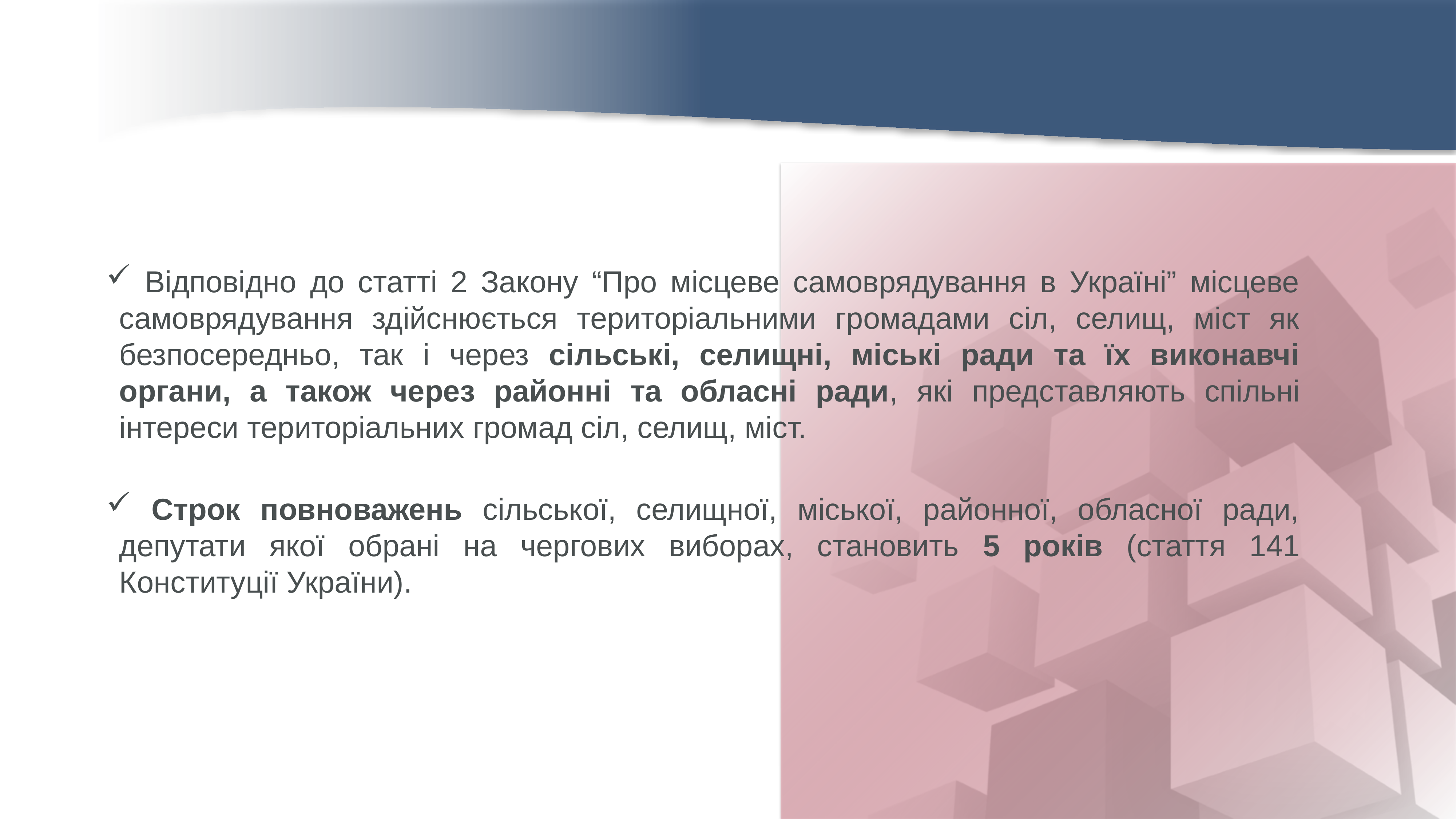

Відповідно до статті 2 Закону “Про місцеве самоврядування в Україні” місцеве самоврядування здійснюється територіальними громадами сіл, селищ, міст як безпосередньо, так і через сільські, селищні, міські ради та їх виконавчі органи, а також через районні та обласні ради, які представляють спільні інтереси територіальних громад сіл, селищ, міст.
 Строк повноважень сільської, селищної, міської, районної, обласної ради, депутати якої обрані на чергових виборах, становить 5 років (стаття 141 Конституції України).